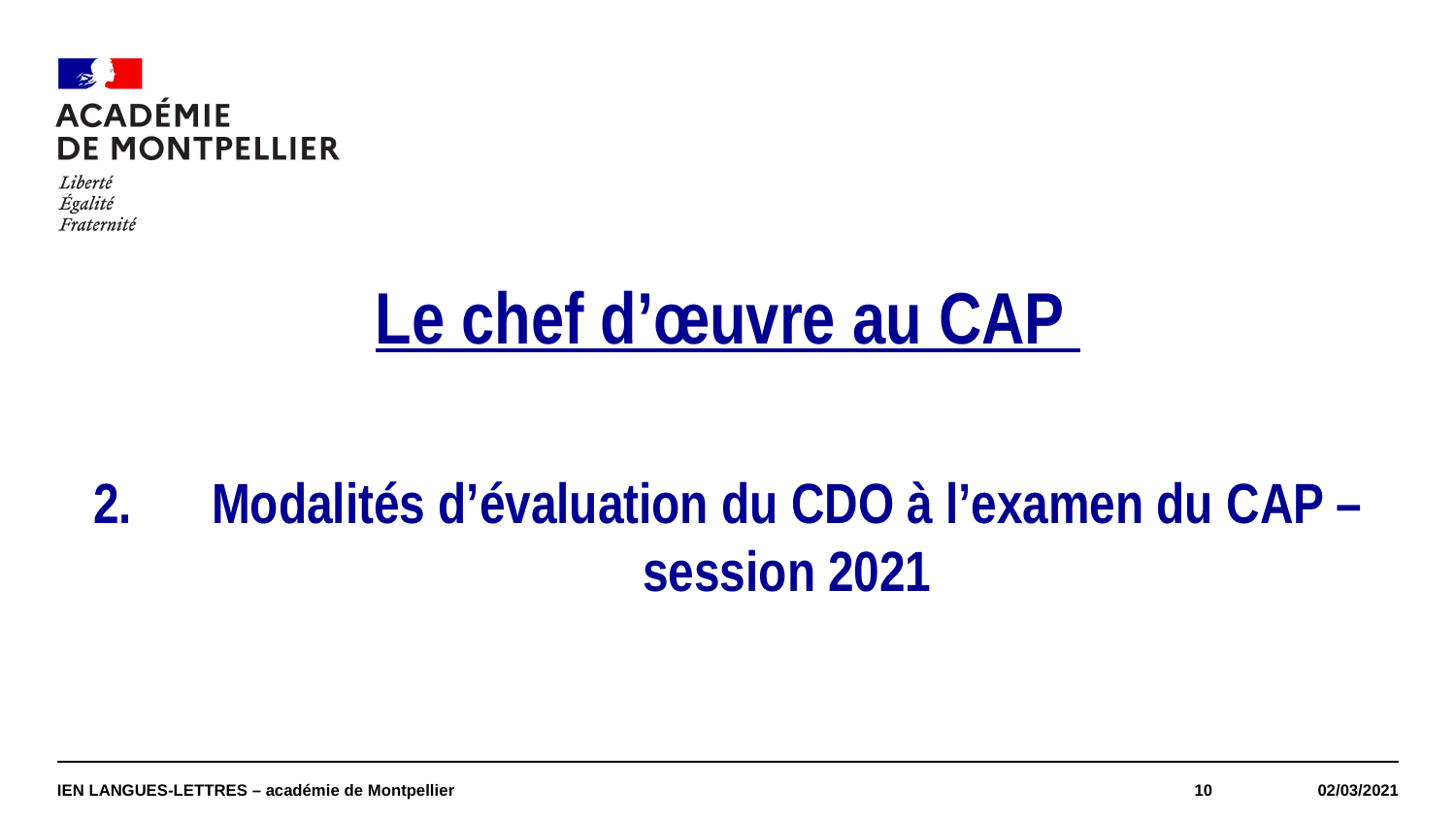

#
Le chef d’œuvre au CAP

Modalités d’évaluation du CDO à l’examen du CAP – session 2021
IEN LANGUES-LETTRES – académie de Montpellier
10
02/03/2021